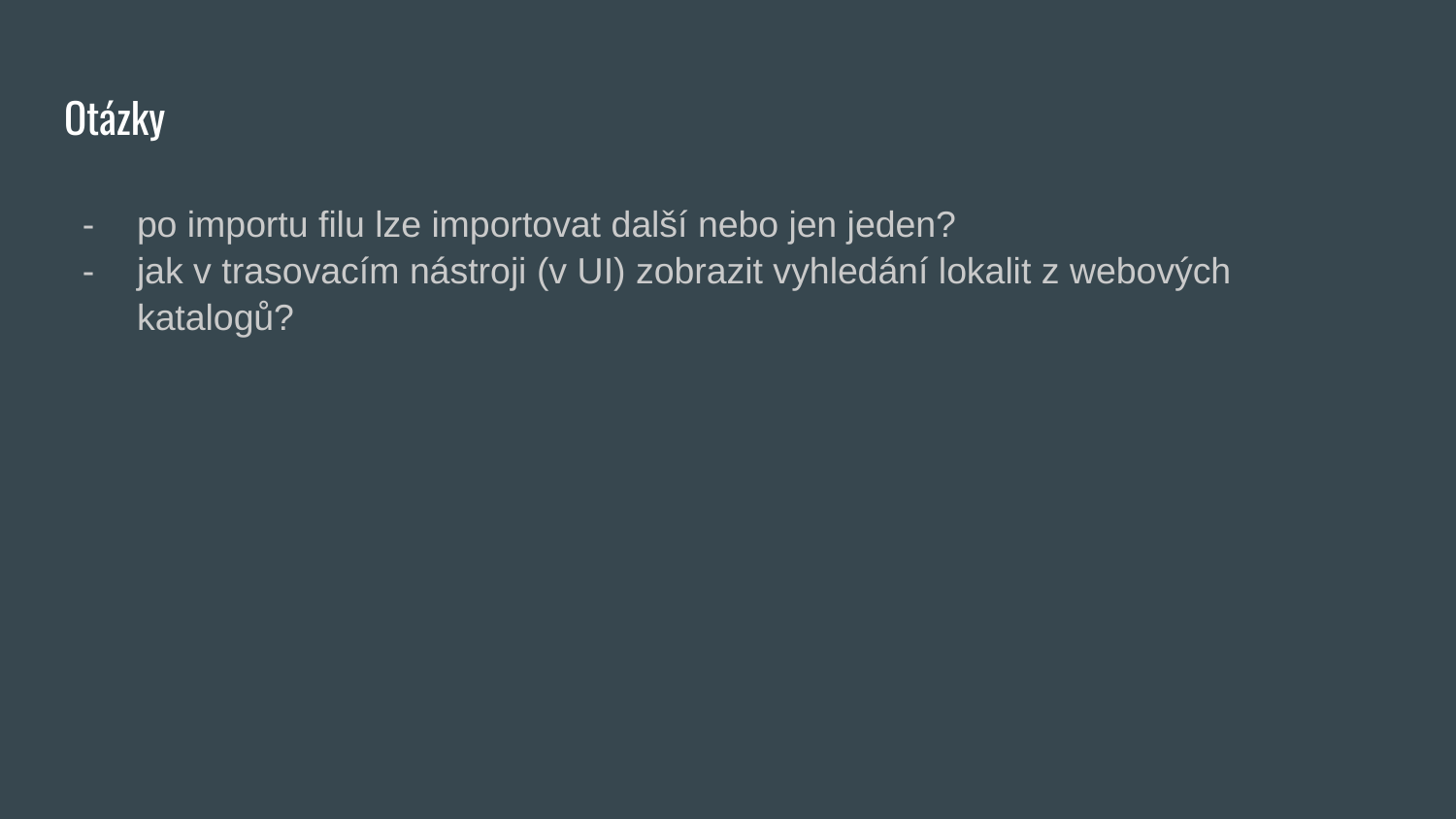

# Otázky
po importu filu lze importovat další nebo jen jeden?
jak v trasovacím nástroji (v UI) zobrazit vyhledání lokalit z webových katalogů?